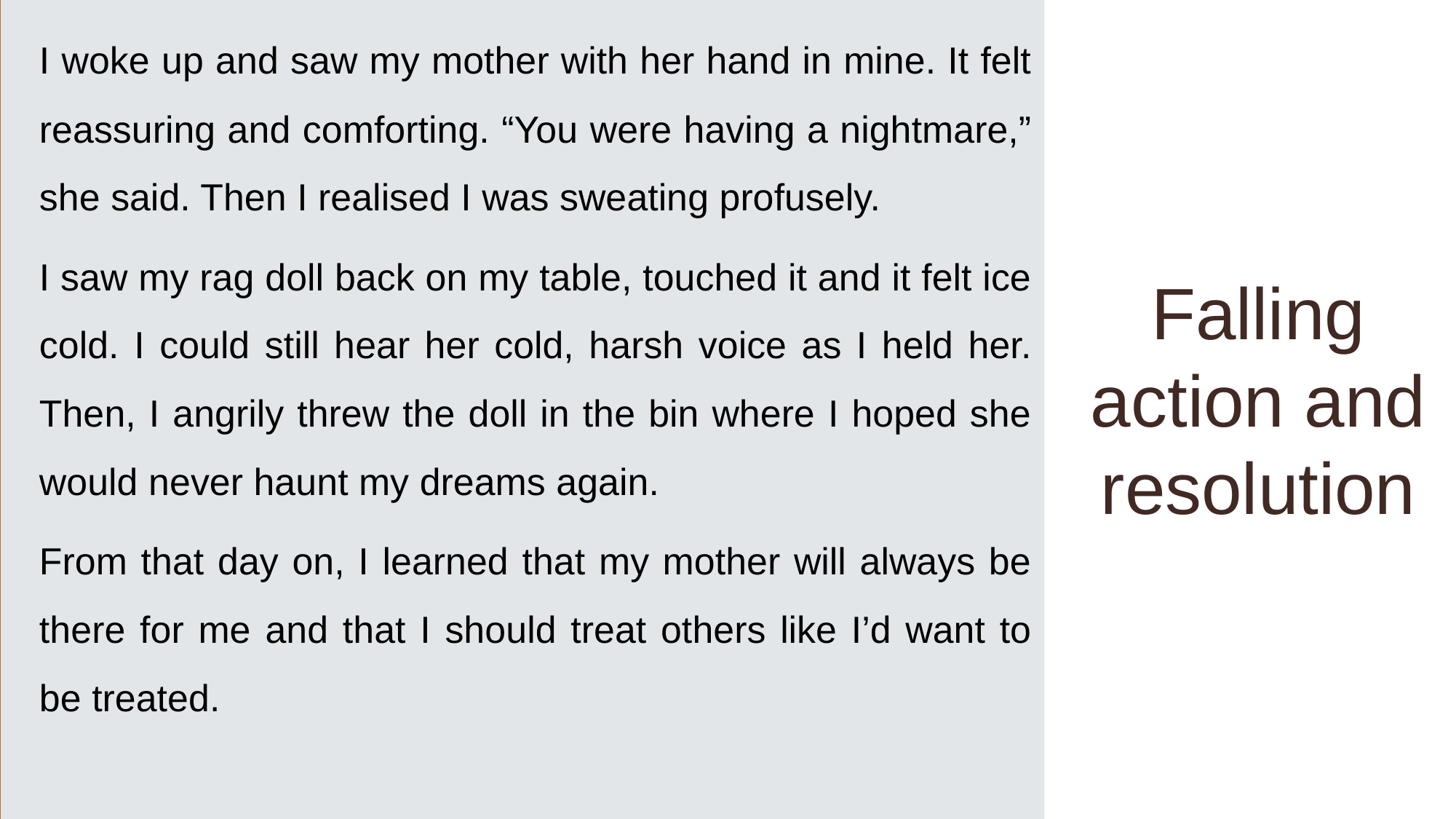

I woke up and saw my mother with her hand in mine. It felt reassuring and comforting. “You were having a nightmare,” she said. Then I realised I was sweating profusely.
	I saw my rag doll back on my table, touched it and it felt ice cold. I could still hear her cold, harsh voice as I held her. Then, I angrily threw the doll in the bin where I hoped she would never haunt my dreams again.
	From that day on, I learned that my mother will always be there for me and that I should treat others like I’d want to be treated.

# Falling action and resolution